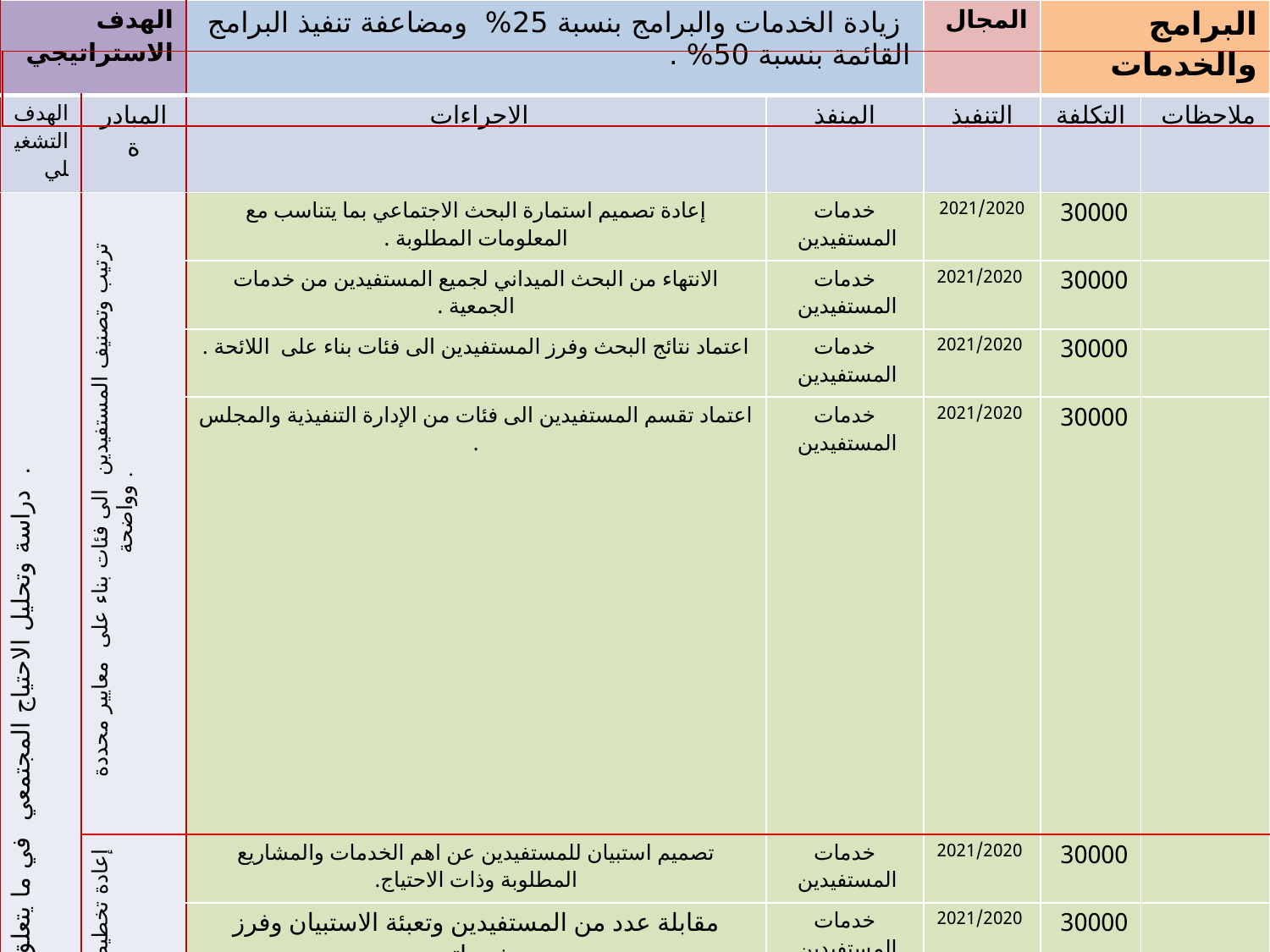

| الهدف الاستراتيجي |  | زيادة الخدمات والبرامج بنسبة 25% ومضاعفة تنفيذ البرامج القائمة بنسبة 50% . |  | المجال | البرامج والخدمات |  |
| --- | --- | --- | --- | --- | --- | --- |
| الهدف التشغيلي | المبادرة | الاجراءات | المنفذ | التنفيذ | التكلفة | ملاحظات |
| دراسة وتحليل الاحتياج المجتمعي في ما يتعلق بالمشاريع المرتبطة بنشاط الجمعية . | ترتيب وتصنيف المستفيدين الى فئات بناء على معايير محددة وواضحة . | إعادة تصميم استمارة البحث الاجتماعي بما يتناسب مع المعلومات المطلوبة . | خدمات المستفيدين | 2021/2020 | 30000 |  |
|  |  | الانتهاء من البحث الميداني لجميع المستفيدين من خدمات الجمعية . | خدمات المستفيدين | 2021/2020 | 30000 |  |
|  |  | اعتماد نتائج البحث وفرز المستفيدين الى فئات بناء على اللائحة . | خدمات المستفيدين | 2021/2020 | 30000 |  |
|  |  | اعتماد تقسم المستفيدين الى فئات من الإدارة التنفيذية والمجلس . | خدمات المستفيدين | 2021/2020 | 30000 |  |
|  | إعادة تخطيط المشاريع المقدمة للمستفيدين وفرز المستفيدين وترتيبهم حسب الاحتياج . | تصميم استبيان للمستفيدين عن اهم الخدمات والمشاريع المطلوبة وذات الاحتياج. | خدمات المستفيدين | 2021/2020 | 30000 |  |
|  |  | مقابلة عدد من المستفيدين وتعبئة الاستبيان وفرز مخرجاته . | خدمات المستفيدين | 2021/2020 | 30000 |  |
|  |  | اعتماد مخرجات لاستبيان من القسم والإدارة التنفيذية والمجلس . | خدمات المستفيدين | 2021/2020 | 30000 |  |
|  |  | تحويل مخرجات الاستبيان الى مشاريع تخدم مستفيدي الجمعية . | خدمات المستفيدين | 2021/2020 | 30000 |  |
| استهداف جميع الشرائح المجتمعية والتركيز على المشاريع المرتبطة برؤية المملكة 2030 م | بناء جدول زمني وكمي للتوسع في المشاريع القائمة الخاصة بالجمعية . | انشاء قائمة بالمشاريع المعتمدة من المجلس بناء على الاحتياج . | خدمات المستفيدين | 2021/2020 | 30000 |  |
|  |  | بناء جدول زمني وكمي للتوسع في المشاريع خلال الفترة الاستراتيجية | المدير التنفيذي | 2021/2020 | 30000 |  |
|  |  | اعتماد الجدول الزمني والكمي للتوسع في المشاريع من مجلس الإدارة . | المدير التنفيذي | 2021/2020 | 30000 |  |
|  |  | البدء بالتوسع في تنفيذ المشاريع بناء على الجدول الزمني المعتمد . | البرامج والمشاريع | 2021/2020 | 30000 |  |
|  |
| --- |